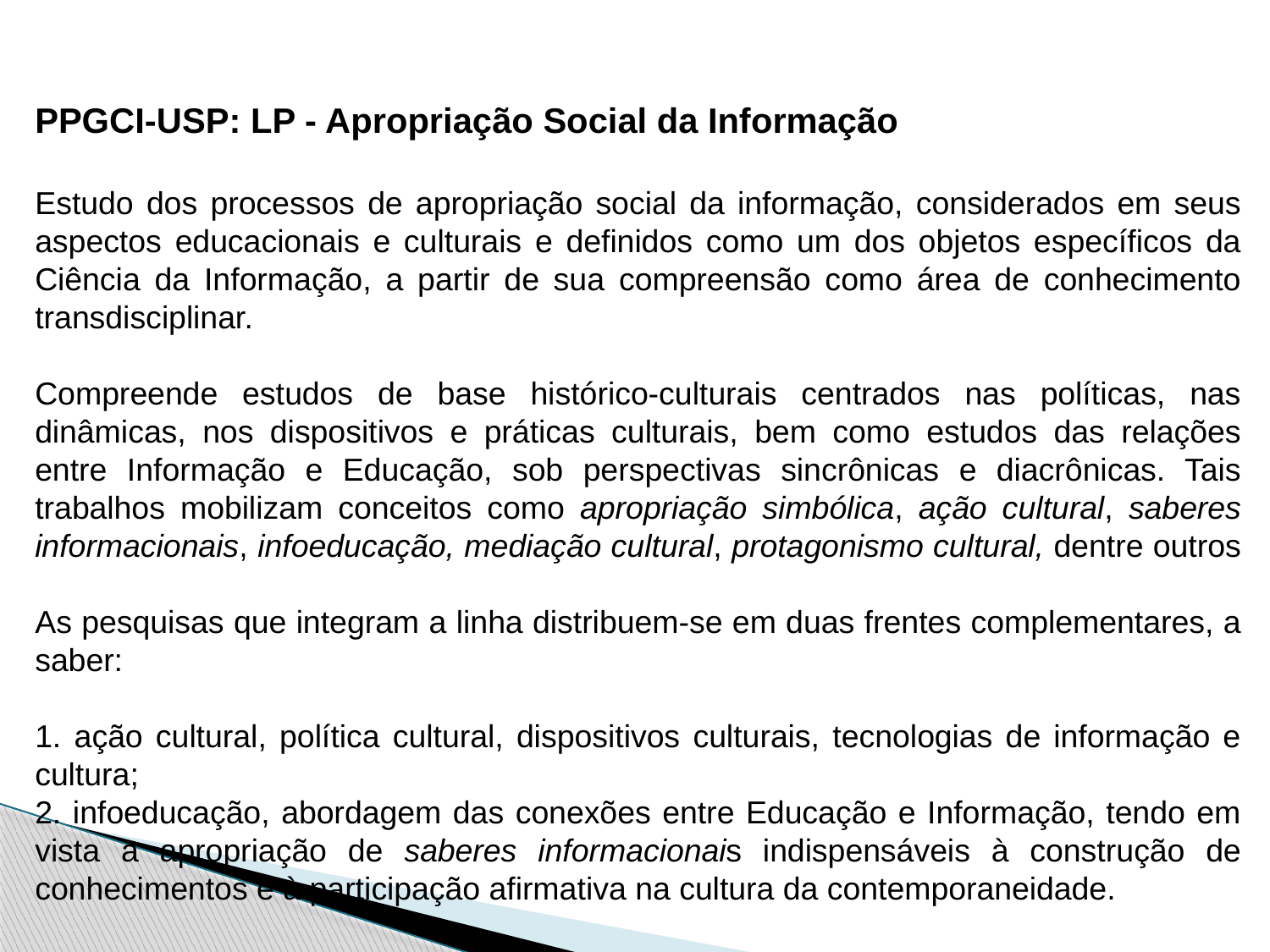

PPGCI-USP: LP - Apropriação Social da Informação

Estudo dos processos de apropriação social da informação, considerados em seus aspectos educacionais e culturais e definidos como um dos objetos específicos da Ciência da Informação, a partir de sua compreensão como área de conhecimento transdisciplinar.

Compreende estudos de base histórico-culturais centrados nas políticas, nas dinâmicas, nos dispositivos e práticas culturais, bem como estudos das relações entre Informação e Educação, sob perspectivas sincrônicas e diacrônicas. Tais trabalhos mobilizam conceitos como apropriação simbólica, ação cultural, saberes informacionais, infoeducação, mediação cultural, protagonismo cultural, dentre outros

As pesquisas que integram a linha distribuem-se em duas frentes complementares, a saber:

1. ação cultural, política cultural, dispositivos culturais, tecnologias de informação e cultura;
2. infoeducação, abordagem das conexões entre Educação e Informação, tendo em vista a apropriação de saberes informacionais indispensáveis à construção de conhecimentos e à participação afirmativa na cultura da contemporaneidade.